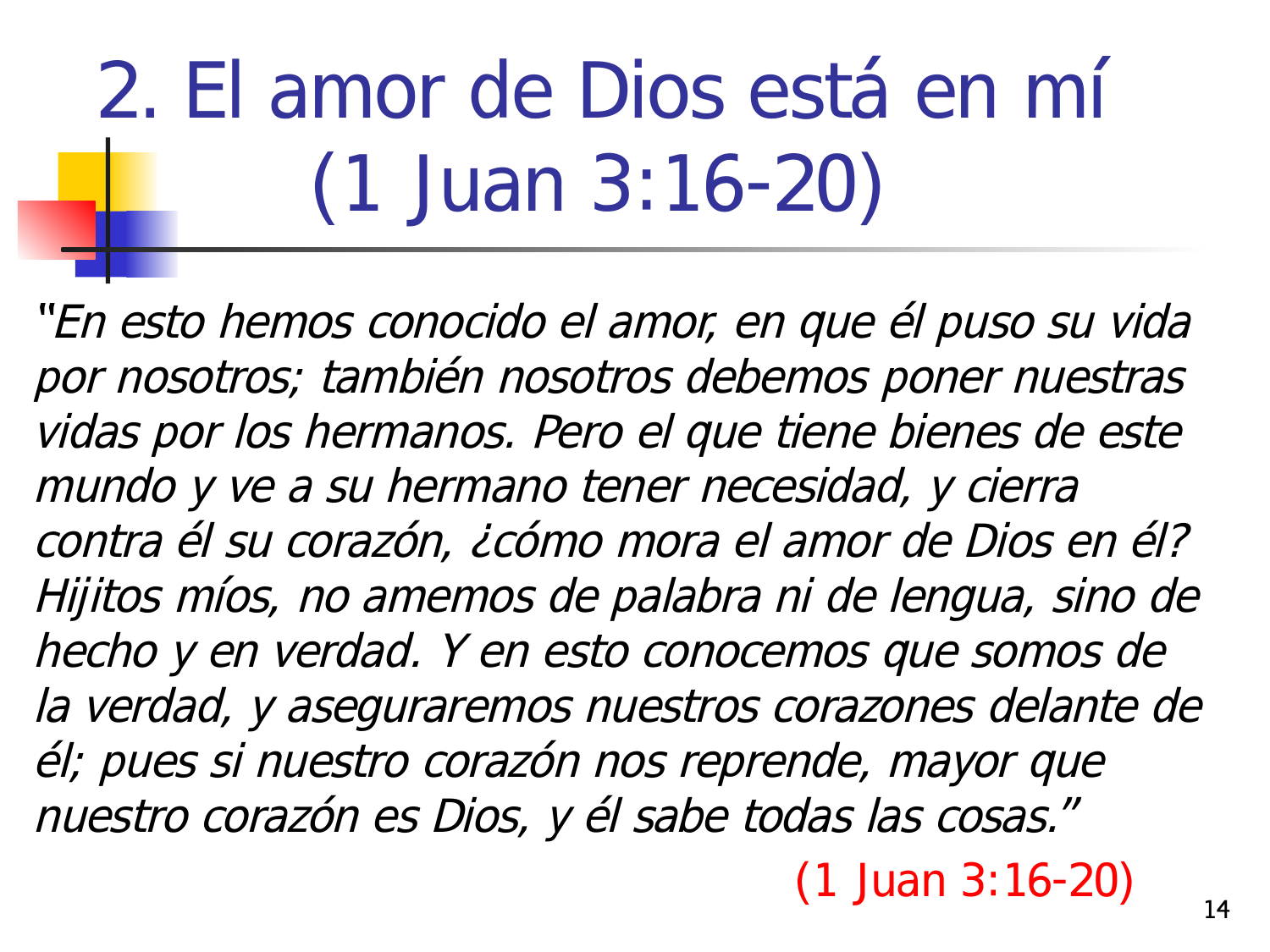

El amor de Dios está en mí		(1 Juan 3:16-20)
“En esto hemos conocido el amor, en que él puso su vida por nosotros; también nosotros debemos poner nuestras vidas por los hermanos. Pero el que tiene bienes de este mundo y ve a su hermano tener necesidad, y cierra contra él su corazón, ¿cómo mora el amor de Dios en él? Hijitos míos, no amemos de palabra ni de lengua, sino de hecho y en verdad. Y en esto conocemos que somos de la verdad, y aseguraremos nuestros corazones delante de él; pues si nuestro corazón nos reprende, mayor que nuestro corazón es Dios, y él sabe todas las cosas.”
						(1 Juan 3:16-20)
14